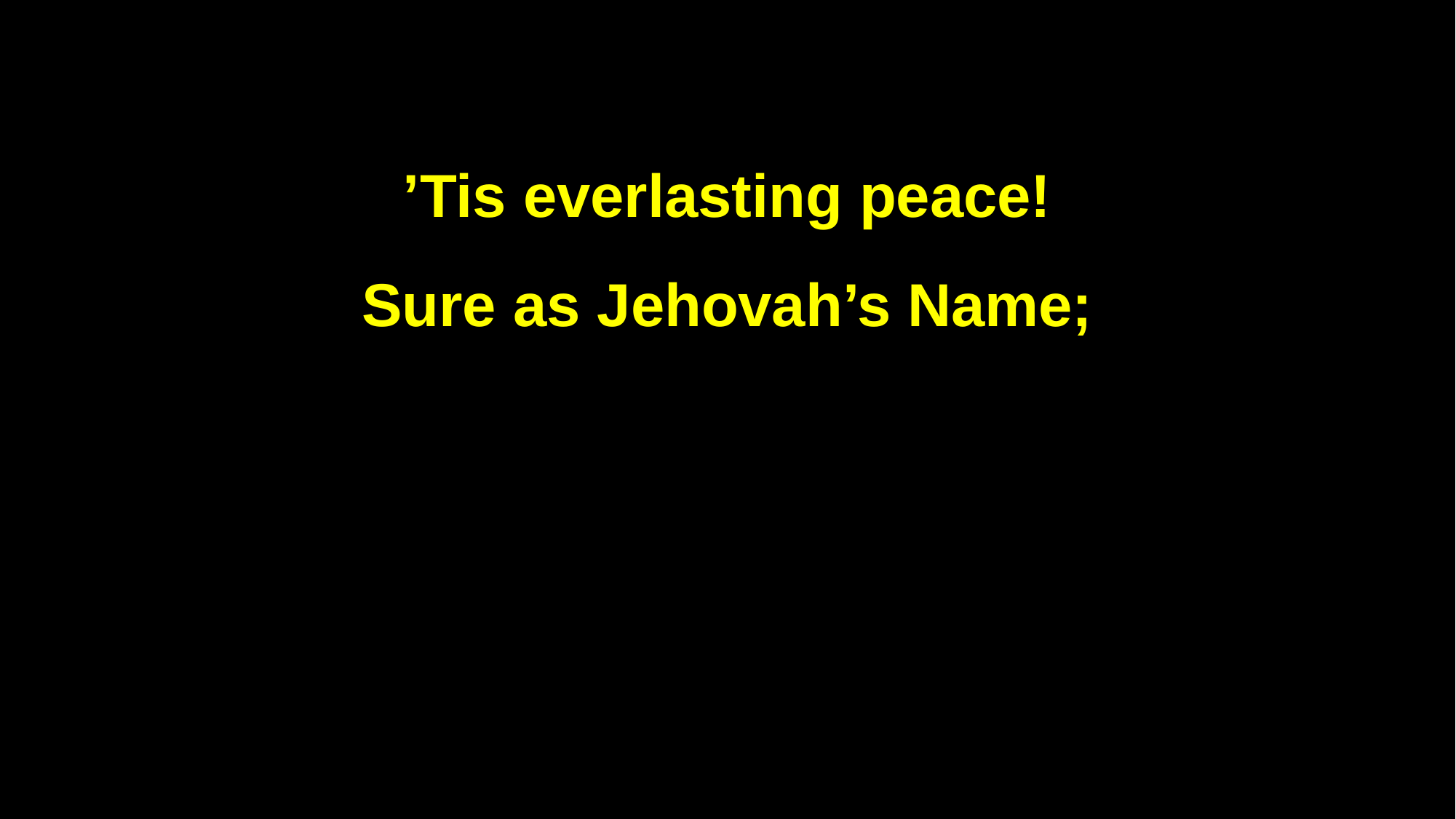

’Tis everlasting peace!
Sure as Jehovah’s Name;